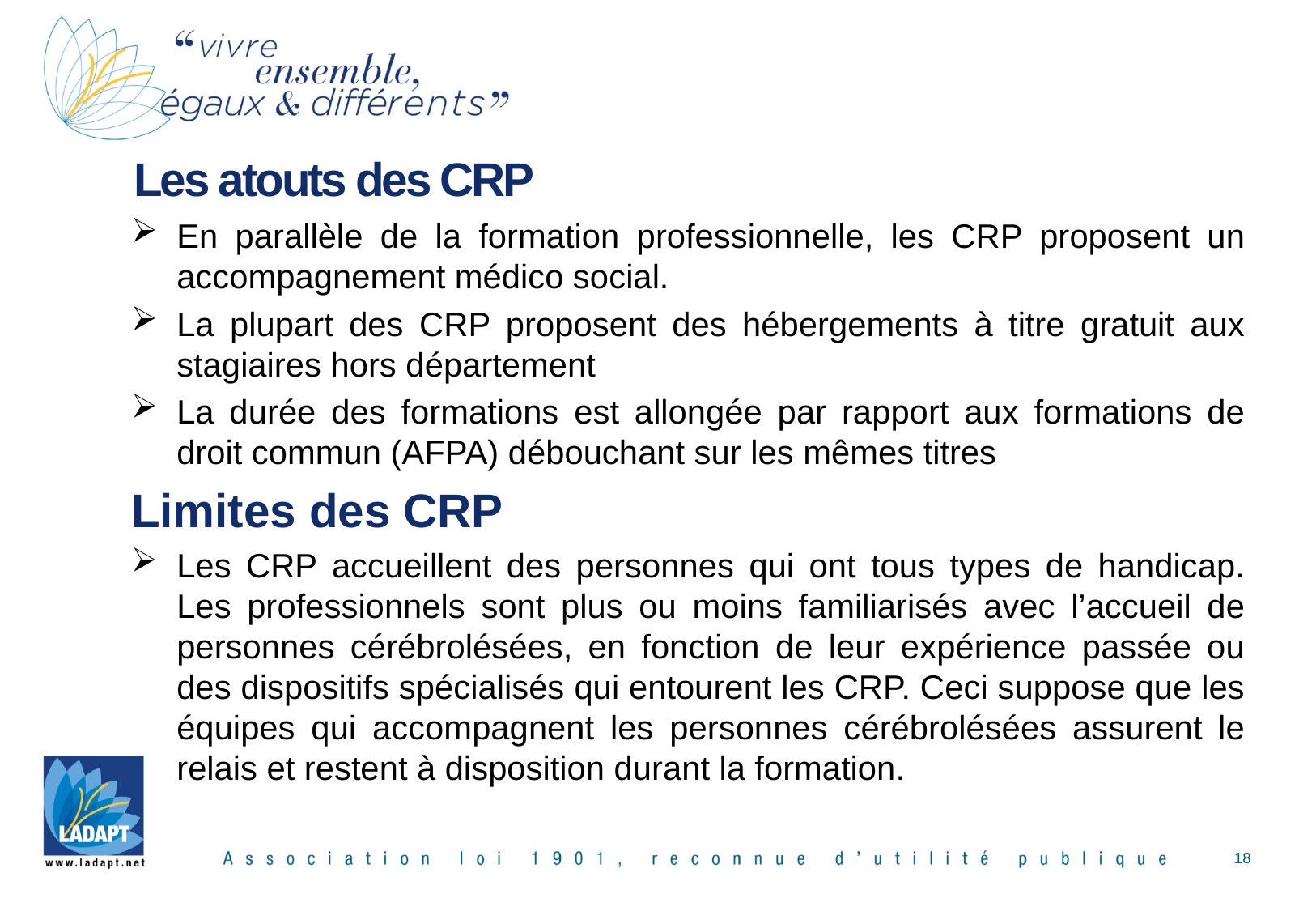

# Les atouts des CRP
En parallèle de la formation professionnelle, les CRP proposent un accompagnement médico social.
La plupart des CRP proposent des hébergements à titre gratuit aux stagiaires hors département
La durée des formations est allongée par rapport aux formations de droit commun (AFPA) débouchant sur les mêmes titres
Limites des CRP
Les CRP accueillent des personnes qui ont tous types de handicap. Les professionnels sont plus ou moins familiarisés avec l’accueil de personnes cérébrolésées, en fonction de leur expérience passée ou des dispositifs spécialisés qui entourent les CRP. Ceci suppose que les équipes qui accompagnent les personnes cérébrolésées assurent le relais et restent à disposition durant la formation.

18